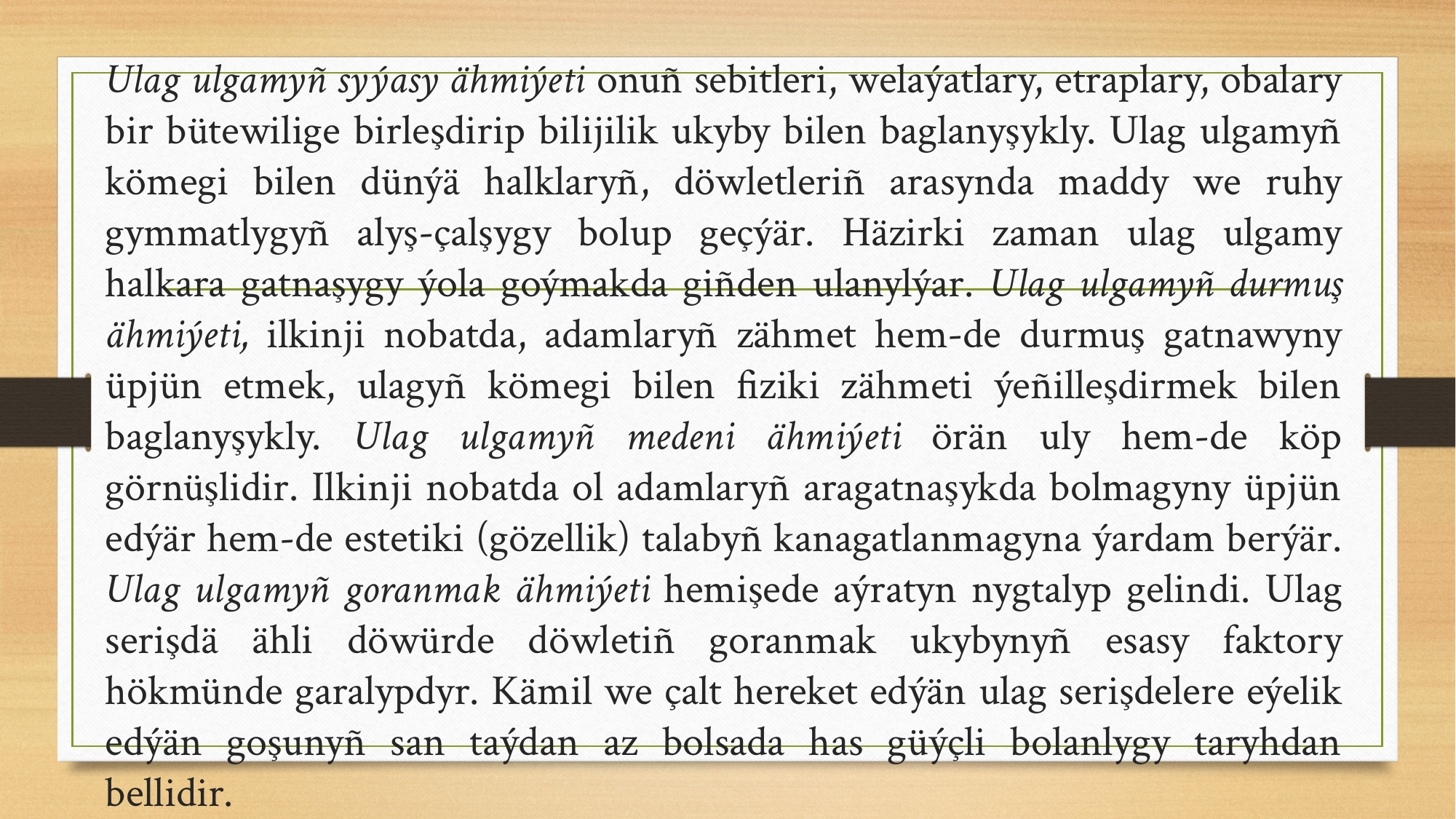

Ulag ulgamyñ syýasy ähmiýeti onuñ sebitleri, welaýatlary, etraplary, obalary bir bütewilige birleşdirip bilijilik ukyby bilen baglanyşykly. Ulag ulgamyñ kömegi bilen dünýä halklaryñ, döwletleriñ arasynda maddy we ruhy gymmatlygyñ alyş-çalşygy bolup geçýär. Häzirki zaman ulag ulgamy halkara gatnaşygy ýola goýmakda giñden ulanylýar. Ulag ulgamyñ durmuş ähmiýeti, ilkinji nobatda, adamlaryñ zähmet hem-de durmuş gatnawyny üpjün etmek, ulagyñ kömegi bilen fiziki zähmeti ýeñilleşdirmek bilen baglanyşykly. Ulag ulgamyñ medeni ähmiýeti örän uly hem-de köp görnüşlidir. Ilkinji nobatda ol adamlaryñ aragatnaşykda bolmagyny üpjün edýär hem-de estetiki (gözellik) talabyñ kanagatlanmagyna ýardam berýär. Ulag ulgamyñ goranmak ähmiýeti hemişede aýratyn nygtalyp gelindi. Ulag serişdä ähli döwürde döwletiñ goranmak ukybynyñ esasy faktory hökmünde garalypdyr. Kämil we çalt hereket edýän ulag serişdelere eýelik edýän goşunyñ san taýdan az bolsada has güýçli bolanlygy taryhdan bellidir.